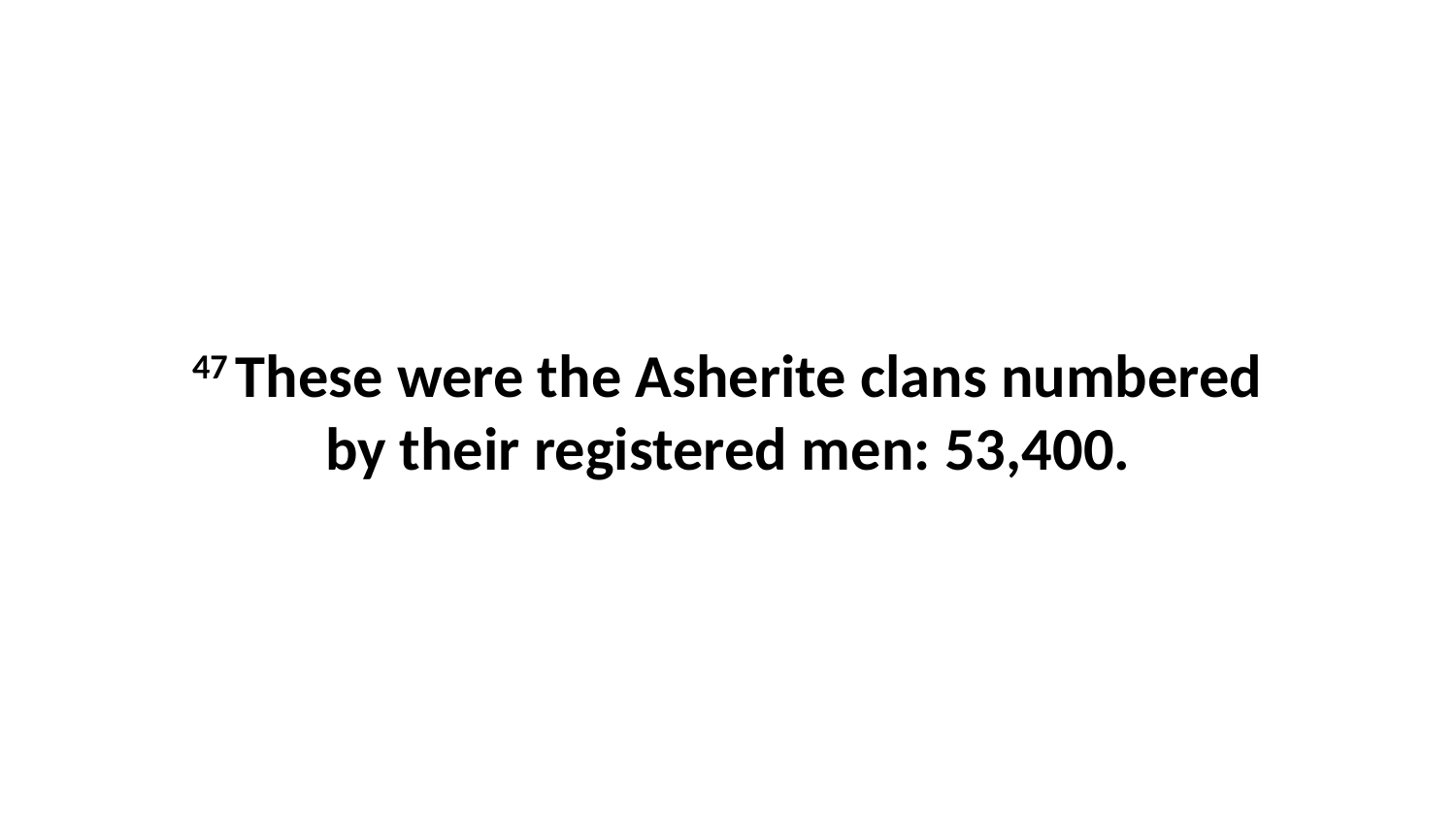

47 These were the Asherite clans numbered by their registered men: 53,400.